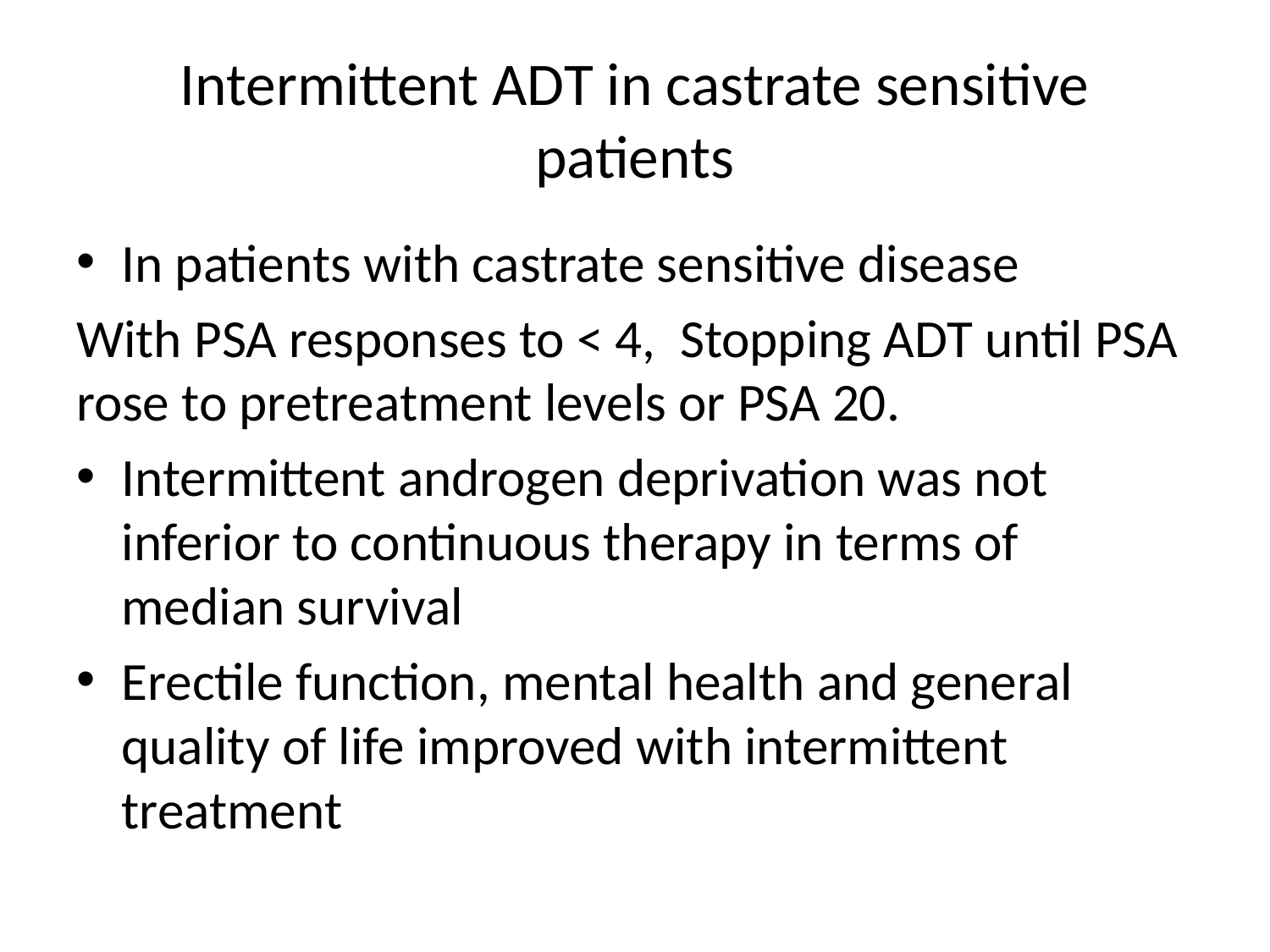

# Intermittent ADT in castrate sensitive patients
In patients with castrate sensitive disease
With PSA responses to < 4,  Stopping ADT until PSA rose to pretreatment levels or PSA 20.
Intermittent androgen deprivation was not inferior to continuous therapy in terms of median survival
Erectile function, mental health and general quality of life improved with intermittent treatment